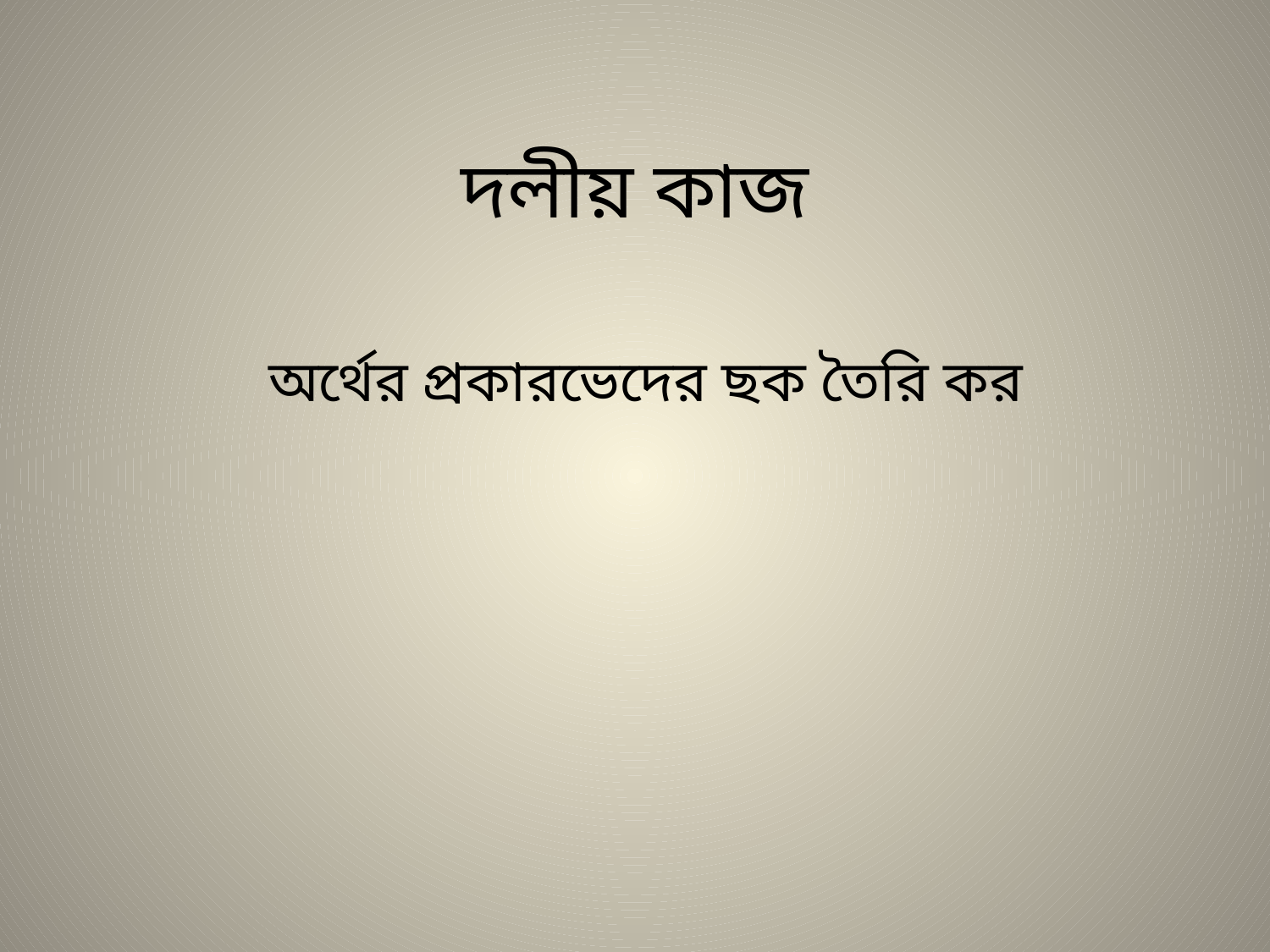

# দলীয় কাজ
অর্থের প্রকারভেদের ছক তৈরি কর